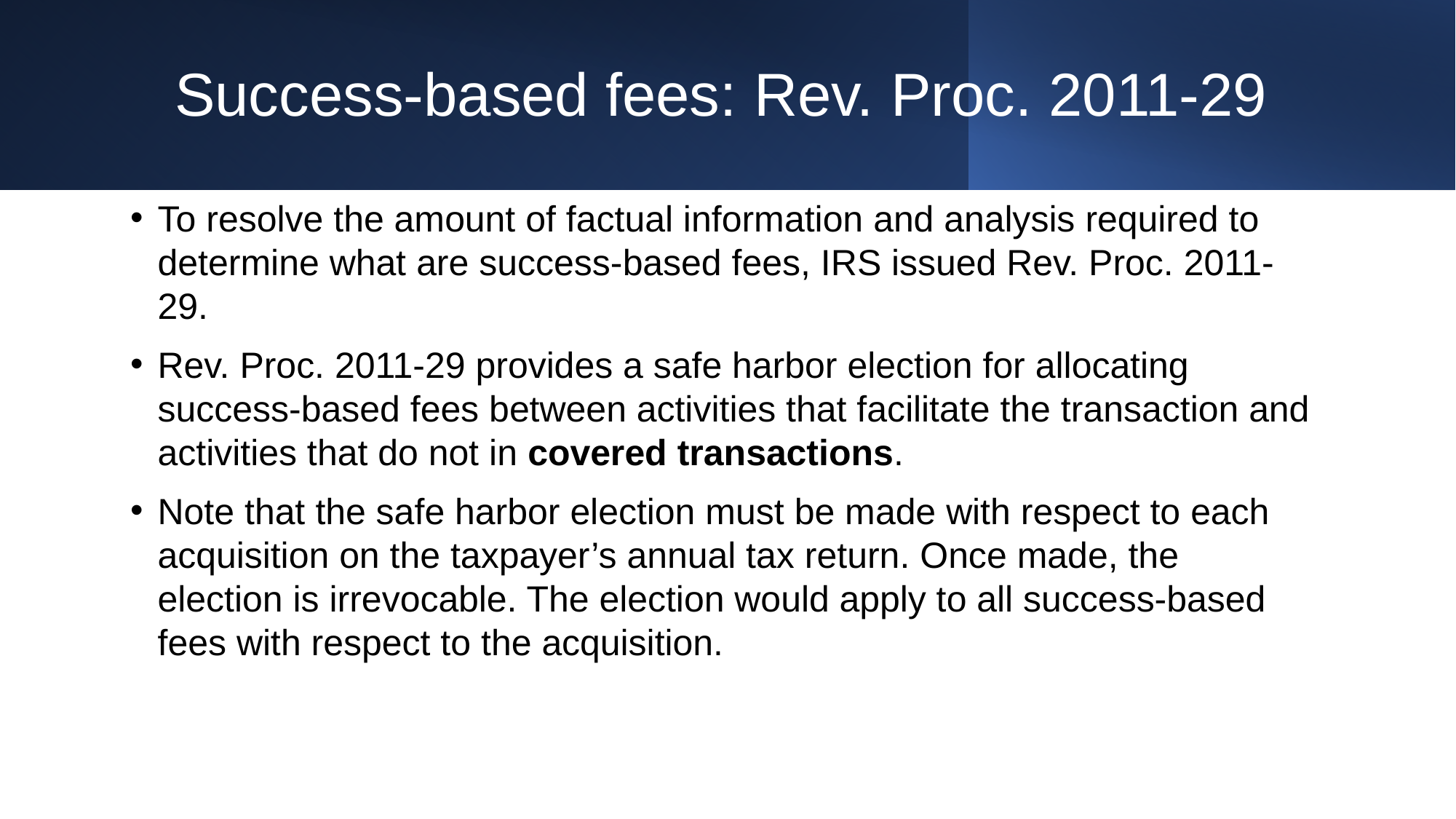

# Success-based fees: Rev. Proc. 2011-29
To resolve the amount of factual information and analysis required to determine what are success-based fees, IRS issued Rev. Proc. 2011-29.
Rev. Proc. 2011-29 provides a safe harbor election for allocating success-based fees between activities that facilitate the transaction and activities that do not in covered transactions.
Note that the safe harbor election must be made with respect to each acquisition on the taxpayer’s annual tax return. Once made, the election is irrevocable. The election would apply to all success-based fees with respect to the acquisition.